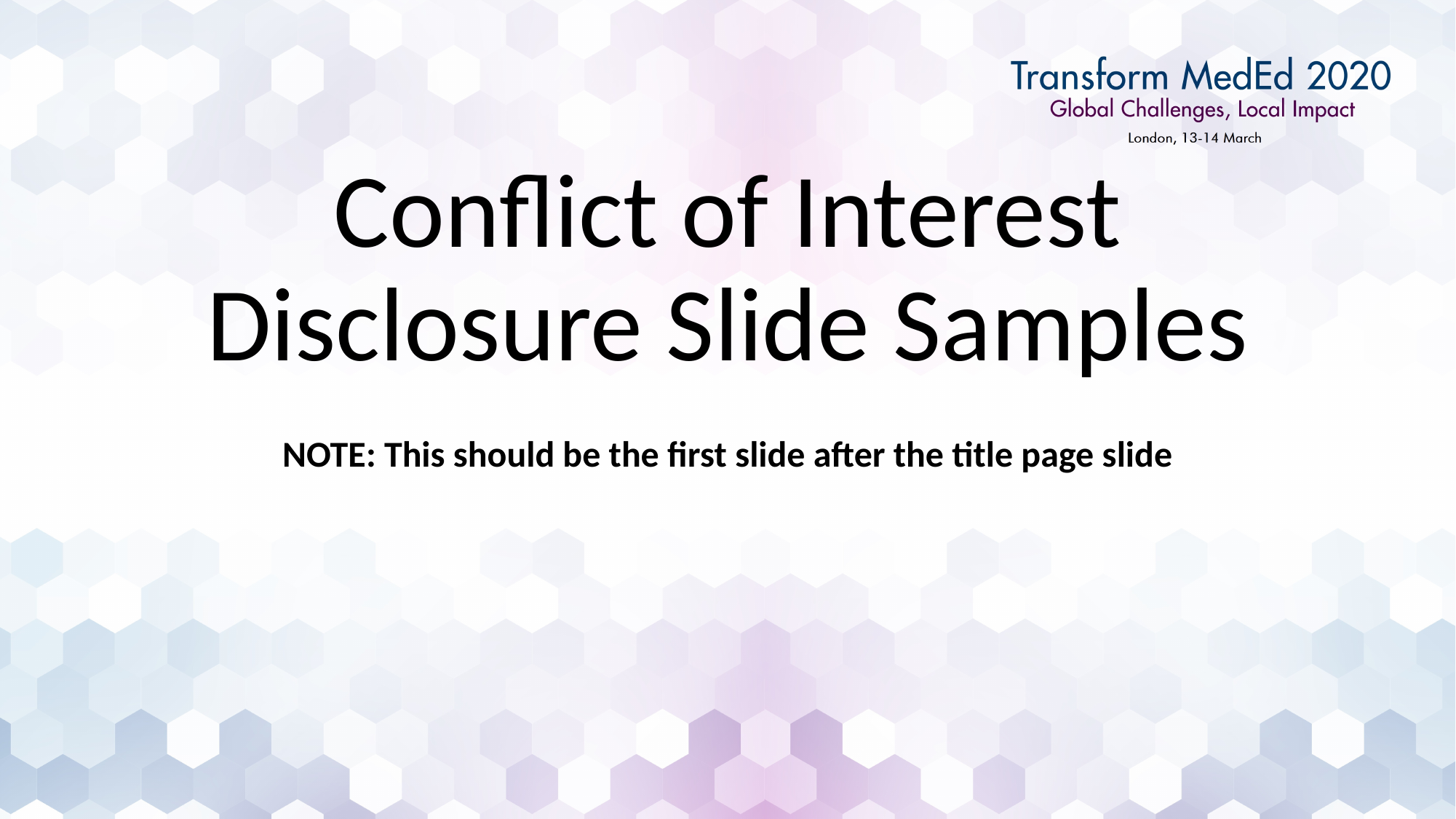

# Conflict of Interest Disclosure Slide Samples
NOTE: This should be the first slide after the title page slide